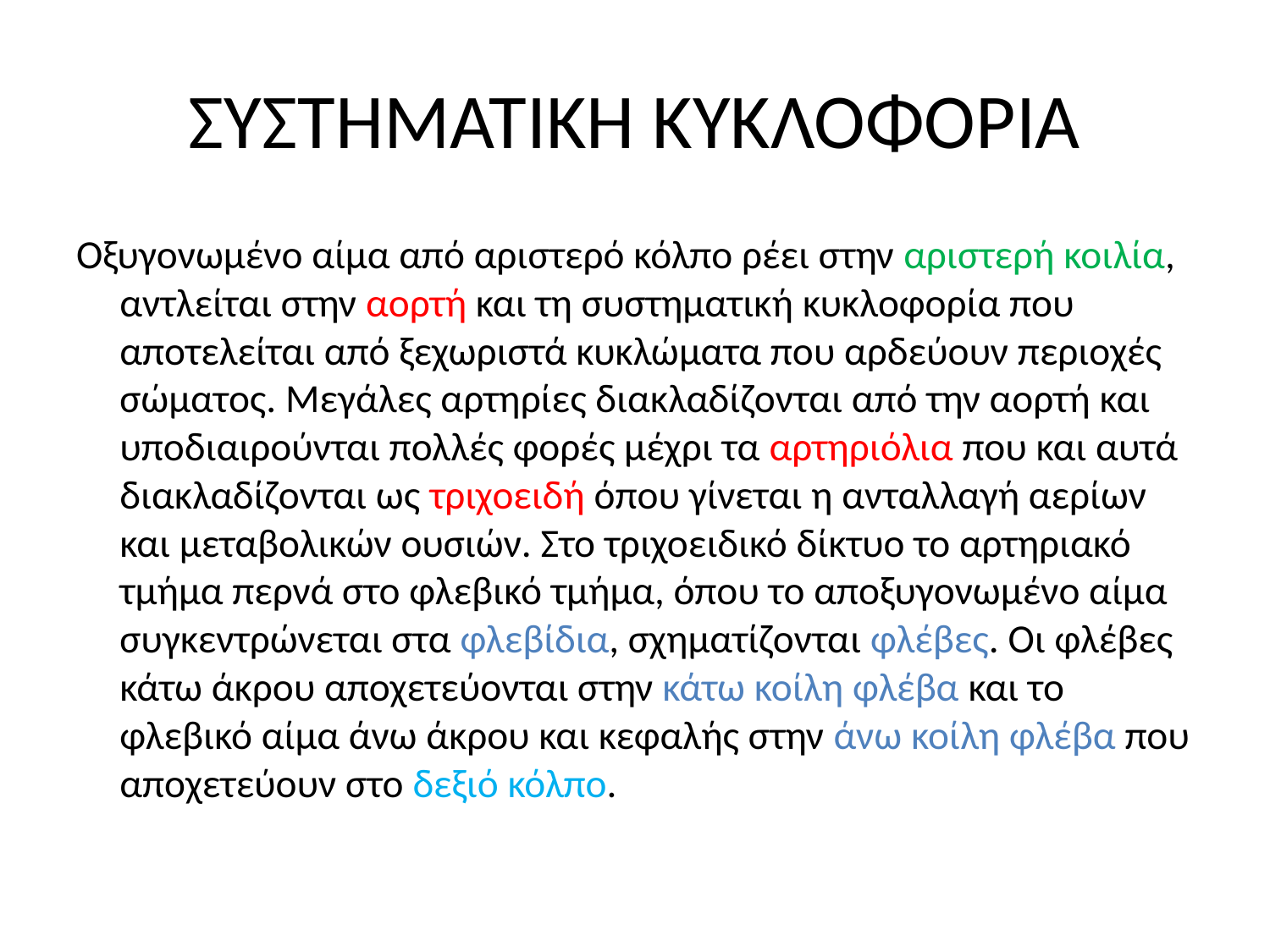

# ΣΥΣΤΗΜΑΤΙΚΗ ΚΥΚΛΟΦΟΡΙΑ
Οξυγονωμένο αίμα από αριστερό κόλπο ρέει στην αριστερή κοιλία, αντλείται στην αορτή και τη συστηματική κυκλοφορία που αποτελείται από ξεχωριστά κυκλώματα που αρδεύουν περιοχές σώματος. Μεγάλες αρτηρίες διακλαδίζονται από την αορτή και υποδιαιρούνται πολλές φορές μέχρι τα αρτηριόλια που και αυτά διακλαδίζονται ως τριχοειδή όπου γίνεται η ανταλλαγή αερίων και μεταβολικών ουσιών. Στο τριχοειδικό δίκτυο το αρτηριακό τμήμα περνά στο φλεβικό τμήμα, όπου το αποξυγονωμένο αίμα συγκεντρώνεται στα φλεβίδια, σχηματίζονται φλέβες. Οι φλέβες κάτω άκρου αποχετεύονται στην κάτω κοίλη φλέβα και το φλεβικό αίμα άνω άκρου και κεφαλής στην άνω κοίλη φλέβα που αποχετεύουν στο δεξιό κόλπο.